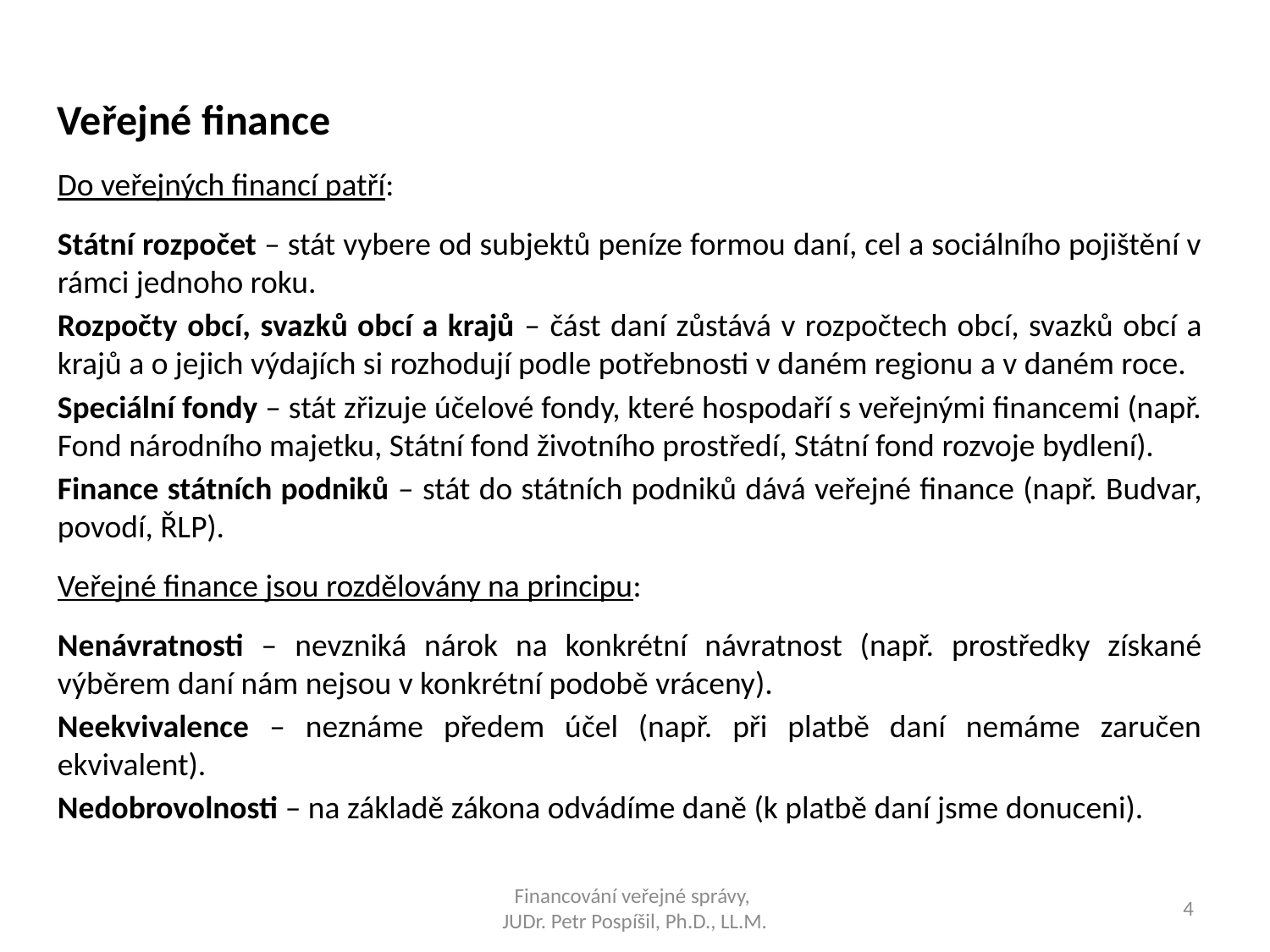

Veřejné finance

Do veřejných financí patří:

Státní rozpočet – stát vybere od subjektů peníze formou daní, cel a sociálního pojištění v rámci jednoho roku.
Rozpočty obcí, svazků obcí a krajů – část daní zůstává v rozpočtech obcí, svazků obcí a krajů a o jejich výdajích si rozhodují podle potřebnosti v daném regionu a v daném roce.
Speciální fondy – stát zřizuje účelové fondy, které hospodaří s veřejnými financemi (např. Fond národního majetku, Státní fond životního prostředí, Státní fond rozvoje bydlení).
Finance státních podniků – stát do státních podniků dává veřejné finance (např. Budvar, povodí, ŘLP).

Veřejné finance jsou rozdělovány na principu:

Nenávratnosti – nevzniká nárok na konkrétní návratnost (např. prostředky získané výběrem daní nám nejsou v konkrétní podobě vráceny).
Neekvivalence – neznáme předem účel (např. při platbě daní nemáme zaručen ekvivalent).
Nedobrovolnosti – na základě zákona odvádíme daně (k platbě daní jsme donuceni).
Financování veřejné správy,
JUDr. Petr Pospíšil, Ph.D., LL.M.
4